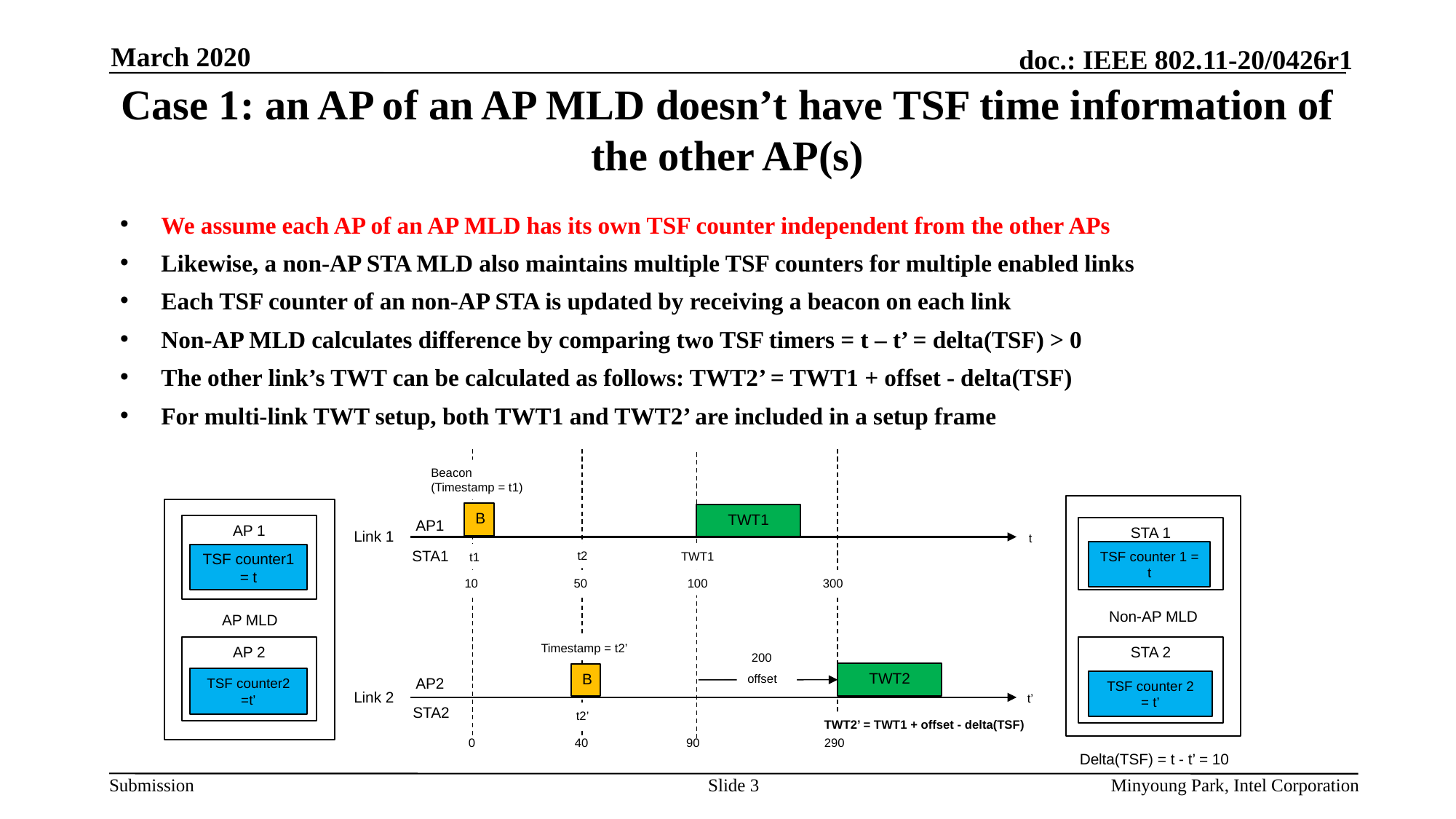

March 2020
# Case 1: an AP of an AP MLD doesn’t have TSF time information of the other AP(s)
We assume each AP of an AP MLD has its own TSF counter independent from the other APs
Likewise, a non-AP STA MLD also maintains multiple TSF counters for multiple enabled links
Each TSF counter of an non-AP STA is updated by receiving a beacon on each link
Non-AP MLD calculates difference by comparing two TSF timers = t – t’ = delta(TSF) > 0
The other link’s TWT can be calculated as follows: TWT2’ = TWT1 + offset - delta(TSF)
For multi-link TWT setup, both TWT1 and TWT2’ are included in a setup frame

Beacon (Timestamp = t1)
Non-AP MLD
AP MLD
B
TWT1
AP1
AP 1

STA 1
Link 1
t
STA1
TSF counter 1 = t
t2
TWT1
t1
TSF counter1 = t
10
50
100
300
Timestamp = t2’
AP 2

STA 2
200
TWT2
B
offset
AP2
TSF counter2 =t’
TSF counter 2
= t’
Link 2
t’
STA2
t2’
TWT2’ = TWT1 + offset - delta(TSF)
0
40
90
290
Delta(TSF) = t - t’ = 10
Slide 3
Minyoung Park, Intel Corporation